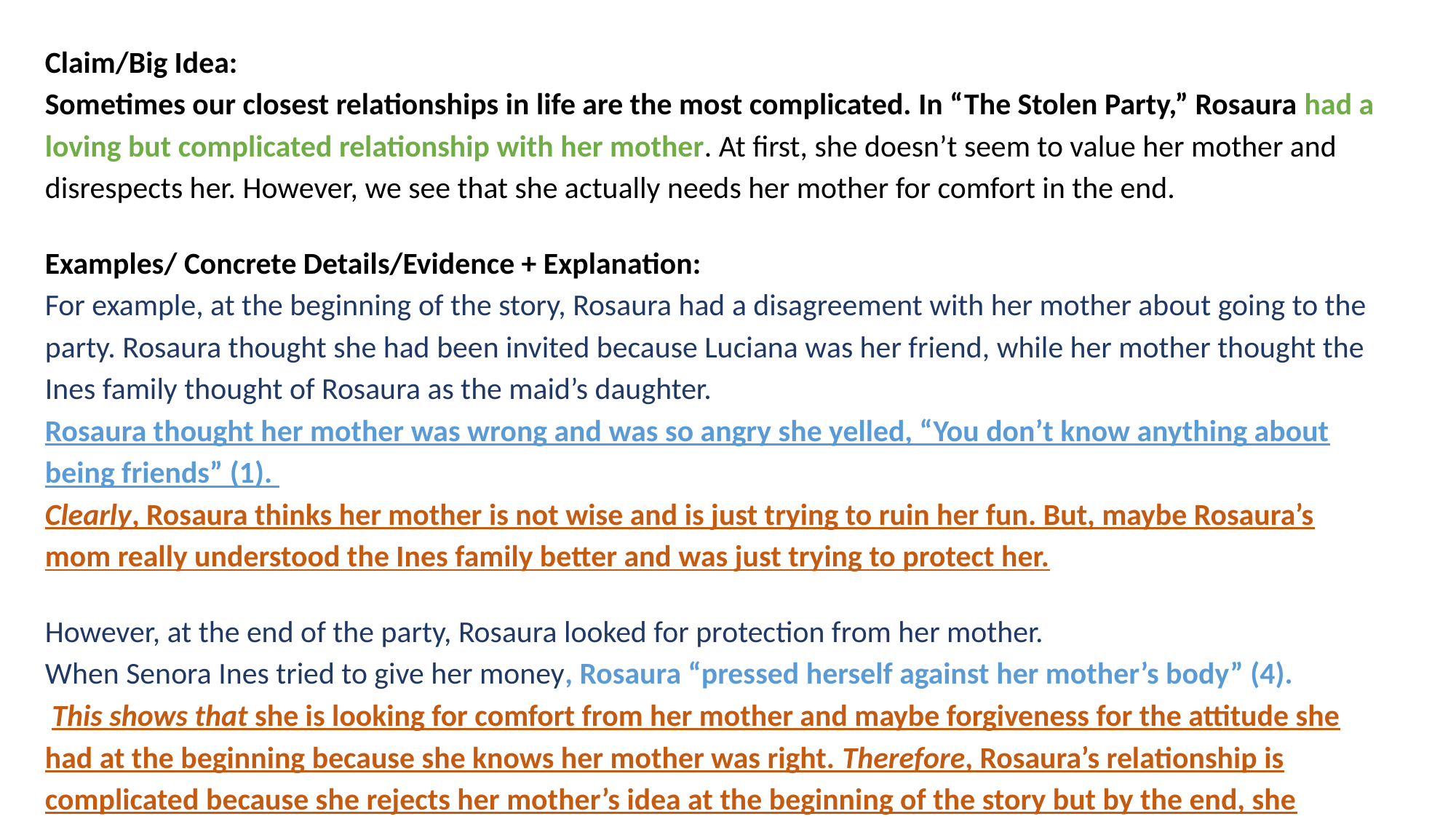

#
Claim/Big Idea:
Sometimes our closest relationships in life are the most complicated. In “The Stolen Party,” Rosaura had a loving but complicated relationship with her mother. At first, she doesn’t seem to value her mother and disrespects her. However, we see that she actually needs her mother for comfort in the end.

Examples/ Concrete Details/Evidence + Explanation:
For example, at the beginning of the story, Rosaura had a disagreement with her mother about going to the party. Rosaura thought she had been invited because Luciana was her friend, while her mother thought the Ines family thought of Rosaura as the maid’s daughter.
Rosaura thought her mother was wrong and was so angry she yelled, “You don’t know anything about being friends” (1).
Clearly, Rosaura thinks her mother is not wise and is just trying to ruin her fun. But, maybe Rosaura’s mom really understood the Ines family better and was just trying to protect her.

However, at the end of the party, Rosaura looked for protection from her mother.
When Senora Ines tried to give her money, Rosaura “pressed herself against her mother’s body” (4).
 This shows that she is looking for comfort from her mother and maybe forgiveness for the attitude she had at the beginning because she knows her mother was right. Therefore, Rosaura’s relationship is complicated because she rejects her mother’s idea at the beginning of the story but by the end, she understands her mother was right and was just being a loving parent.